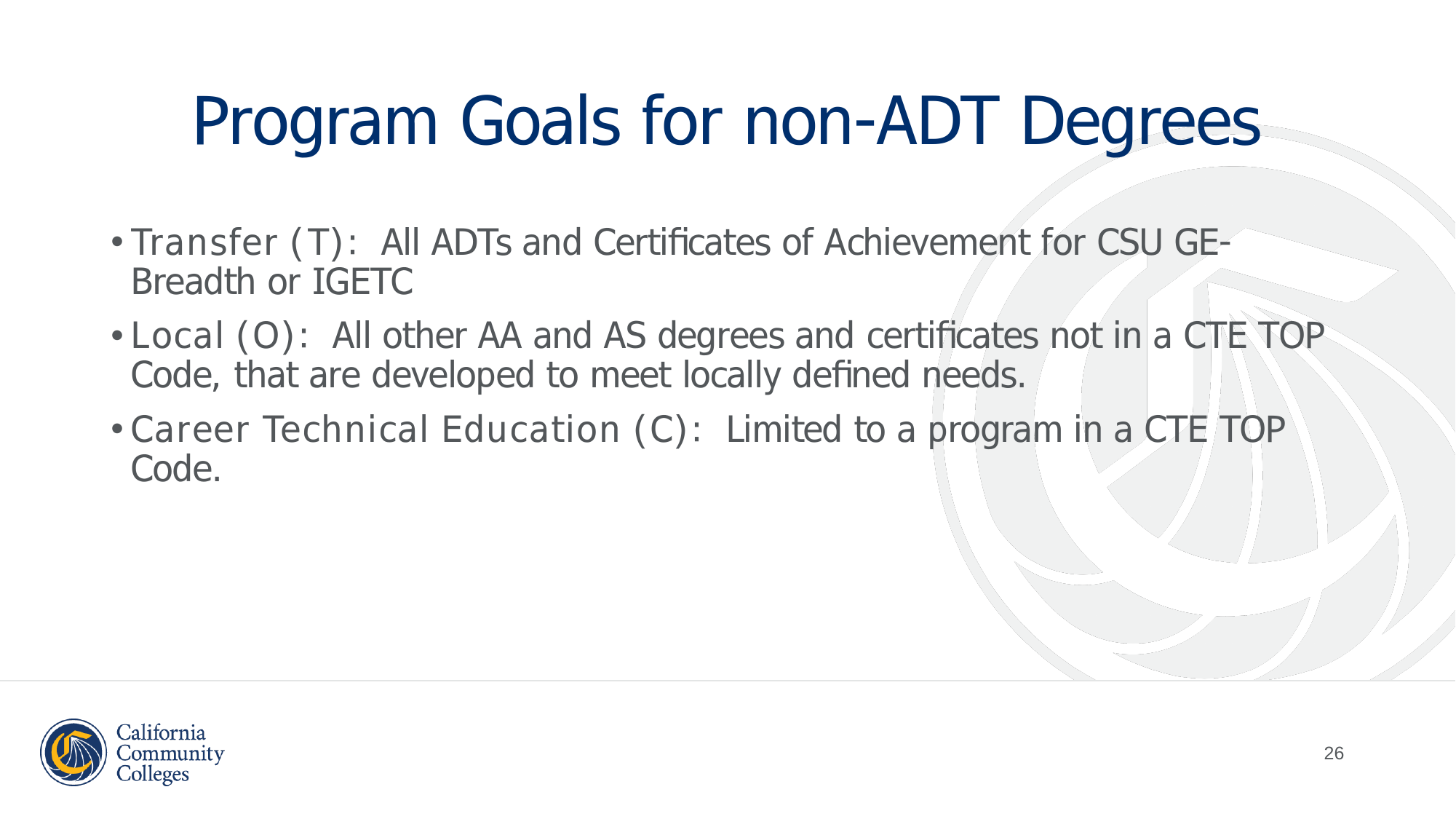

# Program Goals for non-ADT Degrees
Transfer (T):  All ADTs and Certificates of Achievement for CSU GE-Breadth or IGETC
Local (O):  All other AA and AS degrees and certificates not in a CTE TOP Code, that are developed to meet locally defined needs.
Career Technical Education (C):  Limited to a program in a CTE TOP Code.

26